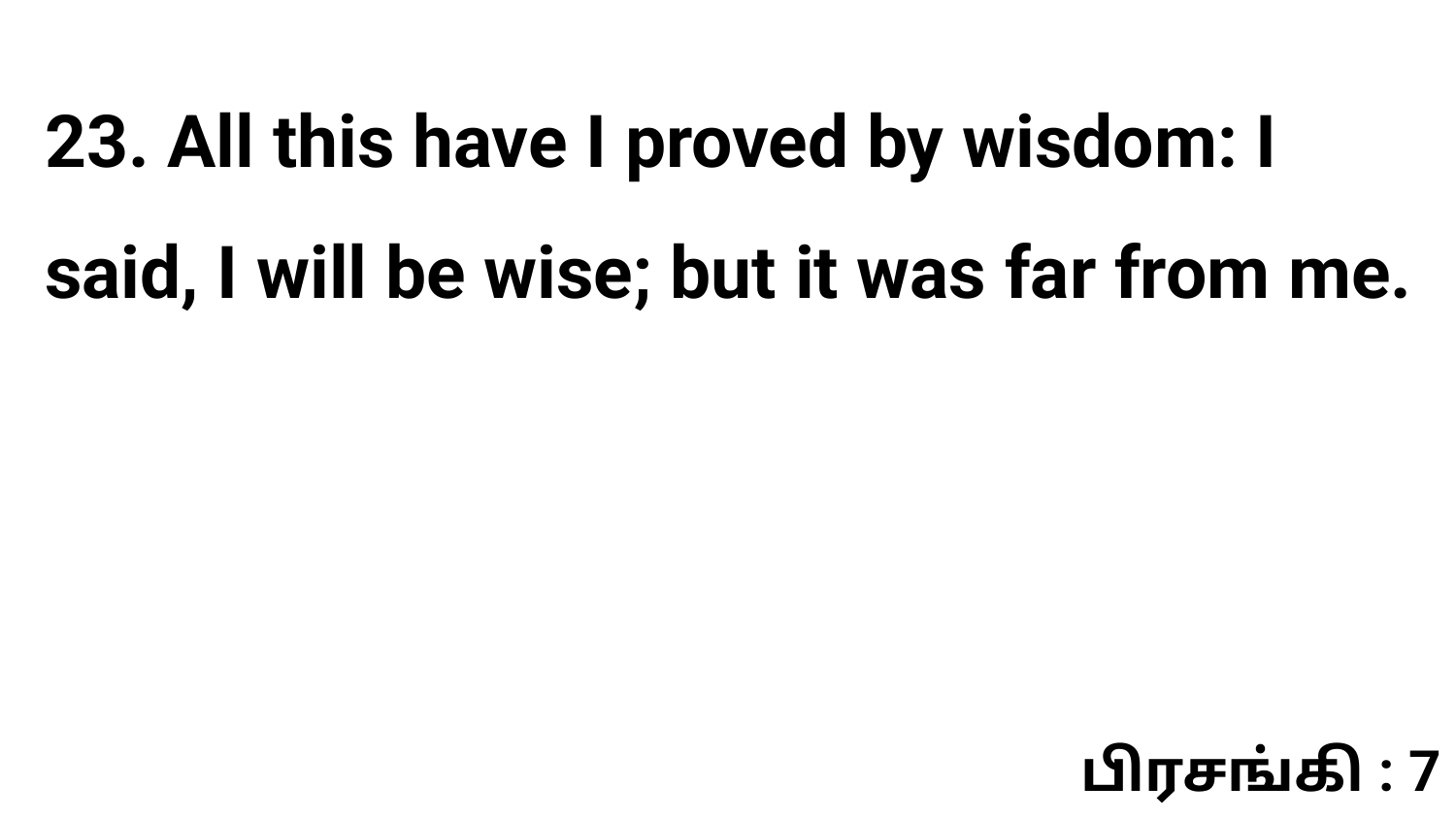

23. All this have I proved by wisdom: I said, I will be wise; but it was far from me.
பிரசங்கி : 7